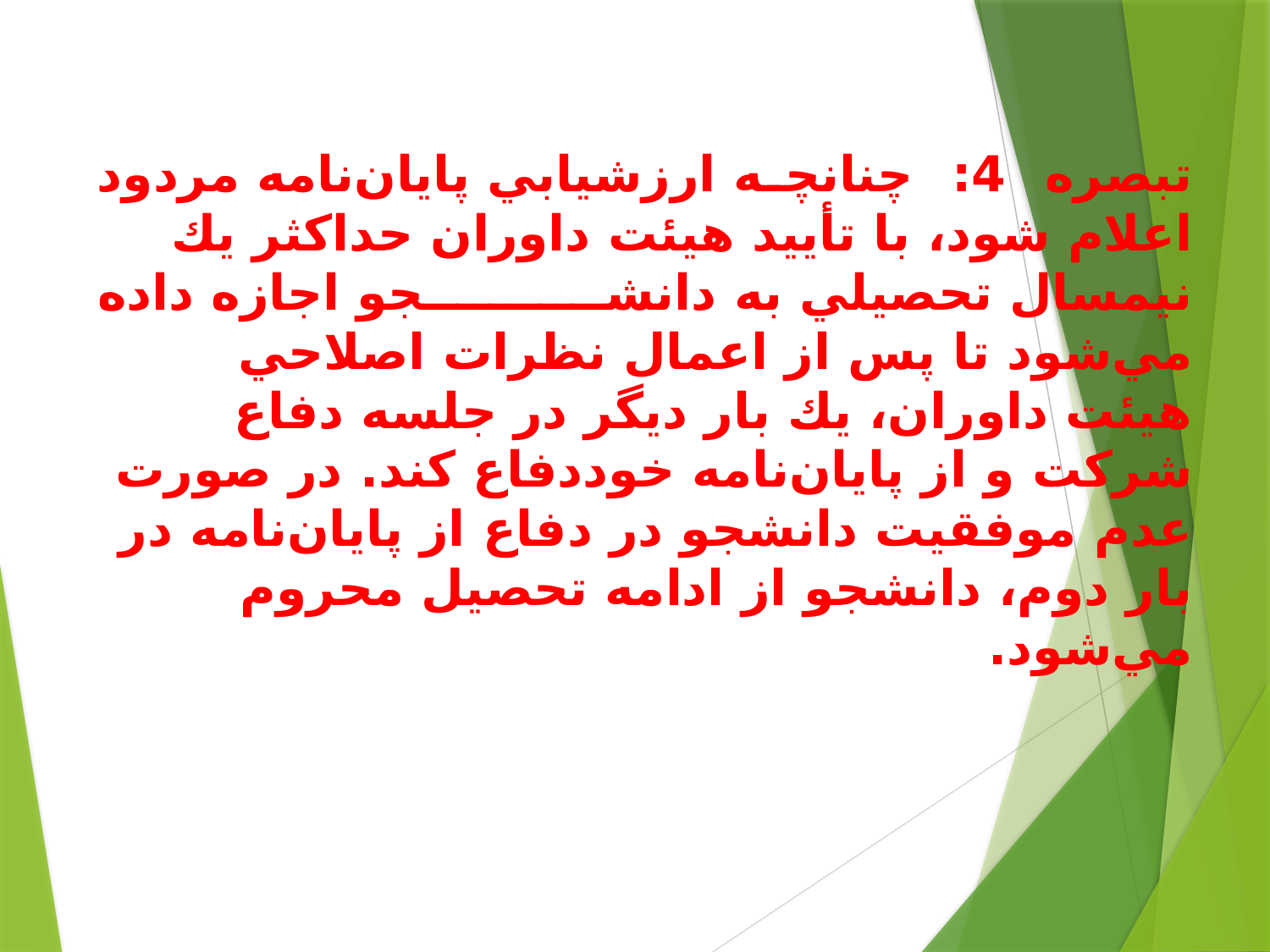

ﺗﺒﺼﺮﻩ 4: چنانچه ﺍﺭﺯﺷﻴﺎﺑﻲ ﭘﺎﻳﺎﻥﻧﺎﻣﻪ ﻣﺮﺩﻭﺩ ﺍﻋﻼﻡ ﺷﻮﺩ، ﺑﺎ ﺗﺄﻳﻴﺪ ﻫﻴﺌﺖ ﺩﺍﻭﺭﺍﻥ ﺣﺪﺍﻛﺜﺮ ﻳﻚ ﻧﻴﻤﺴﺎﻝ ﺗﺤﺼﻴﻠﻲ ﺑﻪ ﺩﺍﻧﺸـﺠﻮ ﺍﺟﺎﺯﻩ ﺩﺍﺩﻩ ﻣﻲﺷﻮﺩ ﺗﺎ ﭘﺲ ﺍﺯ ﺍﻋﻤﺎﻝ ﻧﻈﺮﺍﺕ ﺍﺻﻼﺣﻲ ﻫﻴﺌﺖ ﺩﺍﻭﺭﺍﻥ، ﻳﻚ ﺑﺎﺭ ﺩﻳﮕﺮ ﺩﺭ ﺟﻠﺴﻪ ﺩﻓﺎﻉ ﺷﺮﻛﺖ ﻭ ﺍﺯ ﭘﺎﻳﺎﻥﻧﺎﻣﻪ ﺧﻮﺩﺩﻓﺎﻉ ﻛﻨﺪ. ﺩﺭ ﺻﻮﺭﺕ ﻋﺪﻡ ﻣﻮﻓﻘﻴﺖ ﺩﺍﻧﺸﺠﻮ ﺩﺭ ﺩﻓﺎﻉ ﺍﺯ ﭘﺎﻳﺎﻥﻧﺎﻣﻪ ﺩﺭ ﺑﺎﺭ ﺩﻭﻡ، ﺩﺍﻧﺸﺠﻮ ﺍﺯ ﺍﺩﺍﻣﻪ ﺗﺤﺼﻴﻞ ﻣﺤﺮﻭﻡ ﻣﻲﺷﻮﺩ.